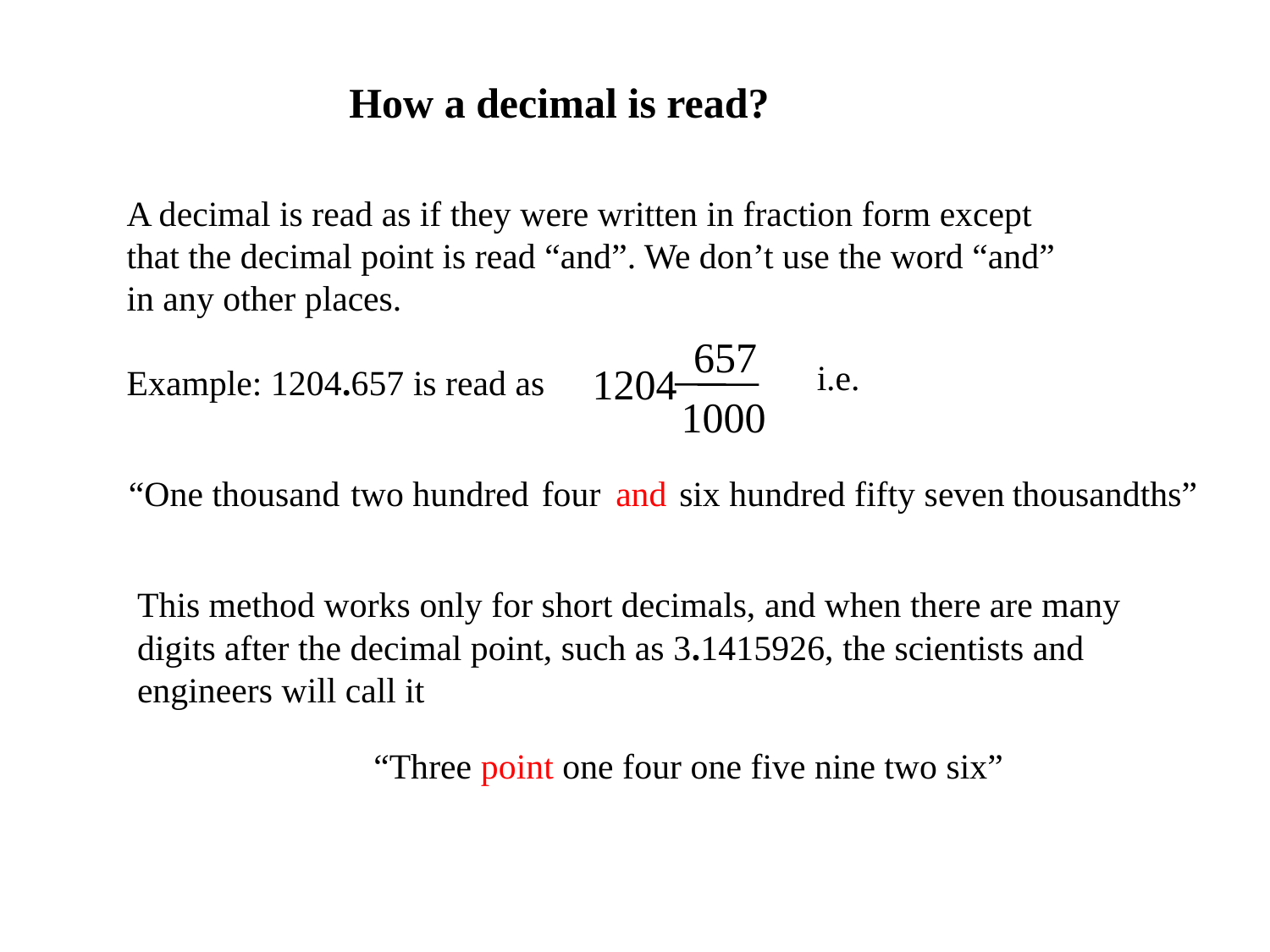

How a decimal is read?
A decimal is read as if they were written in fraction form except that the decimal point is read “and”. We don’t use the word “and” in any other places.

Example: 1204.657 is read as

657
1204

1000
i.e.
“One thousand
two hundred
four
and
six hundred fifty seven
thousandths”
This method works only for short decimals, and when there are many digits after the decimal point, such as 3.1415926, the scientists and engineers will call it
“Three point one four one five nine two six”